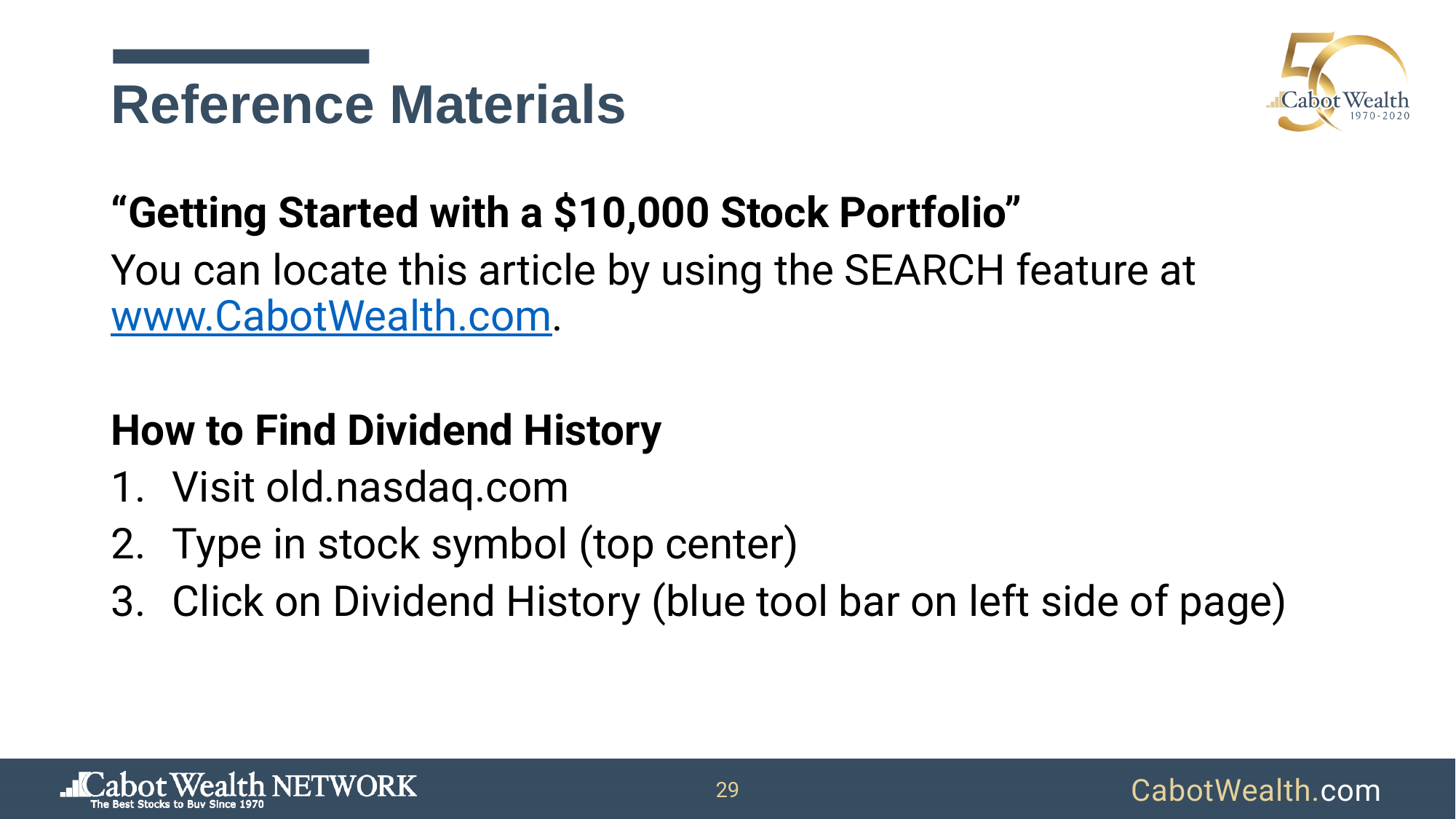

# Reference Materials
“Getting Started with a $10,000 Stock Portfolio”
You can locate this article by using the SEARCH feature at www.CabotWealth.com.

How to Find Dividend History
Visit old.nasdaq.com
Type in stock symbol (top center)
Click on Dividend History (blue tool bar on left side of page)